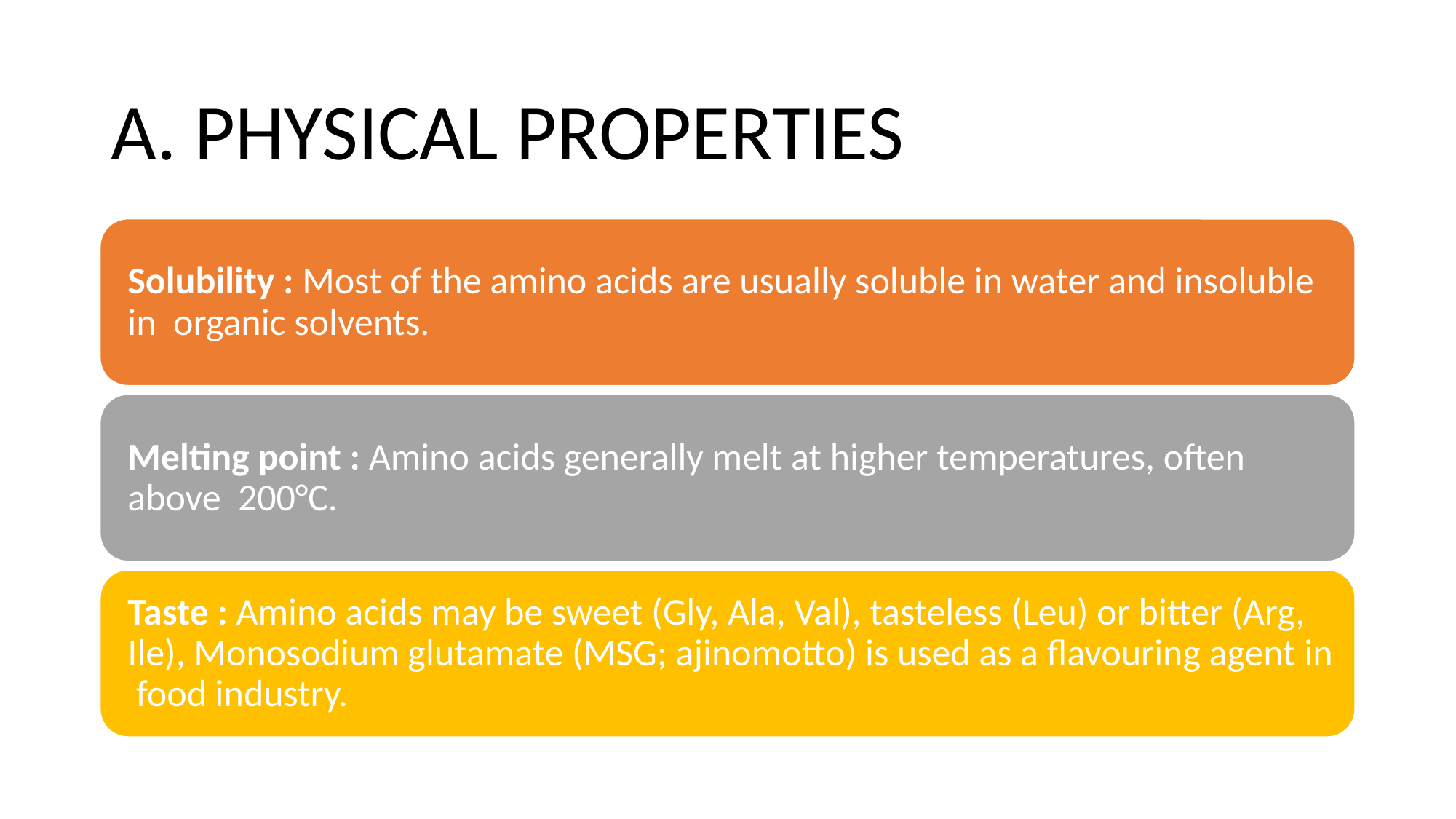

# A. PHYSICAL PROPERTIES
Solubility : Most of the amino acids are usually soluble in water and insoluble in  organic solvents.
Melting point : Amino acids generally melt at higher temperatures, often above  200°C.
Taste : Amino acids may be sweet (Gly, Ala, Val), tasteless (Leu) or bitter (Arg,  Ile), Monosodium glutamate (MSG; ajinomotto) is used as a flavouring agent in  food industry.